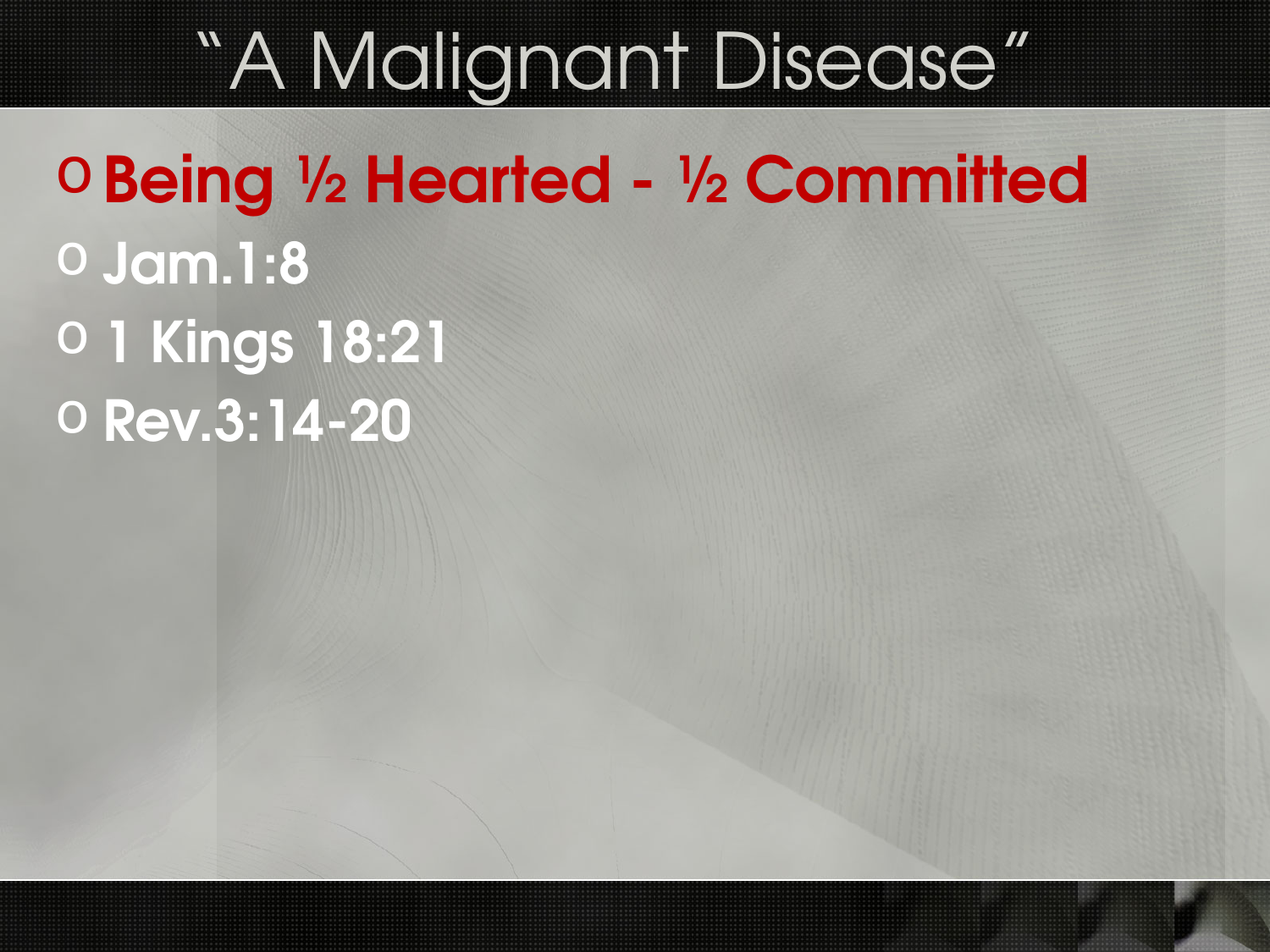

# “A Malignant Disease”
Being ½ Hearted - ½ Committed
Jam.1:8
1 Kings 18:21
Rev.3:14-20